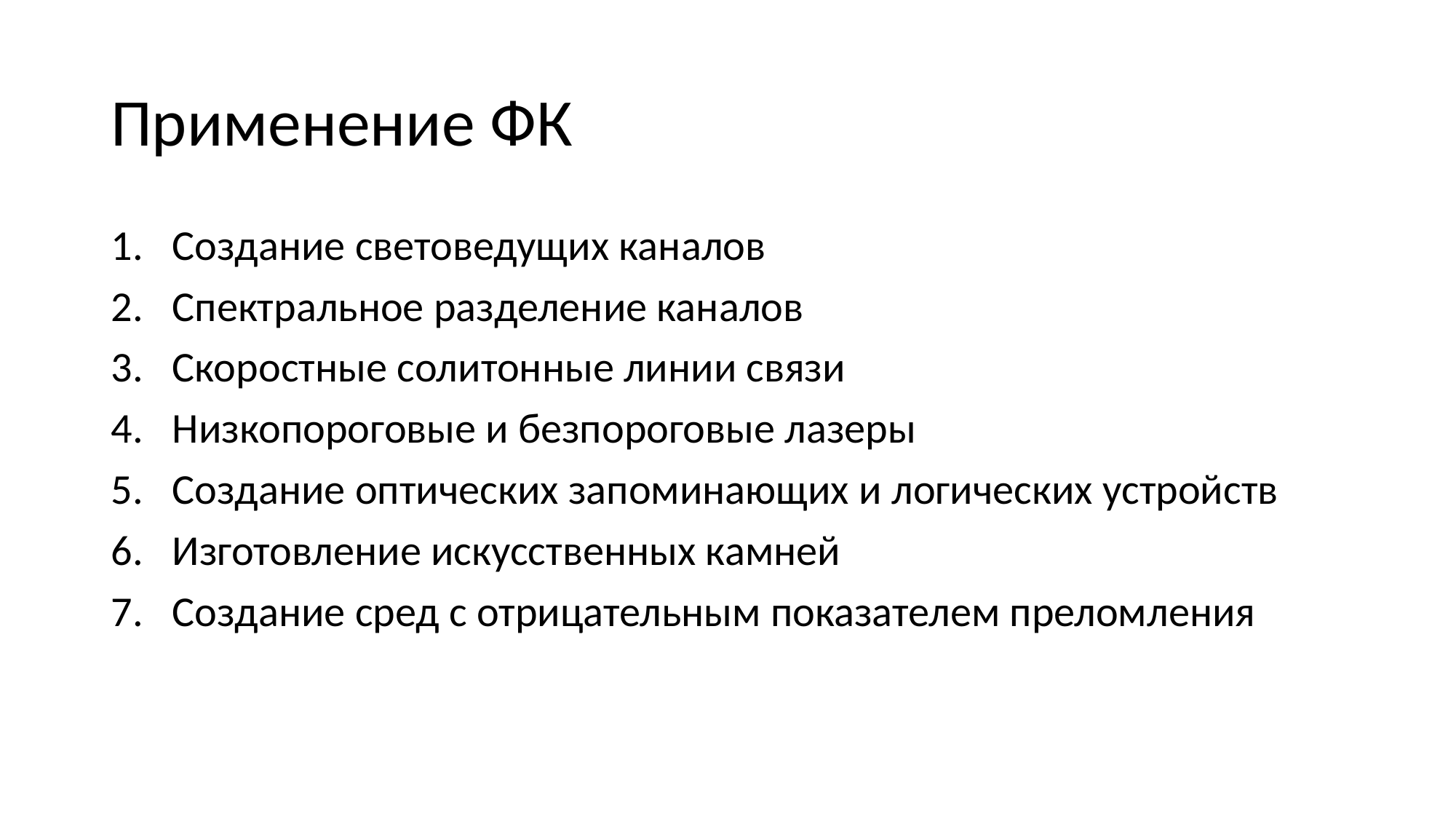

Применение ФК
Создание световедущих каналов
Спектральное разделение каналов
Скоростные солитонные линии связи
Низкопороговые и безпороговые лазеры
Создание оптических запоминающих и логических устройств
Изготовление искусственных камней
Создание сред с отрицательным показателем преломления